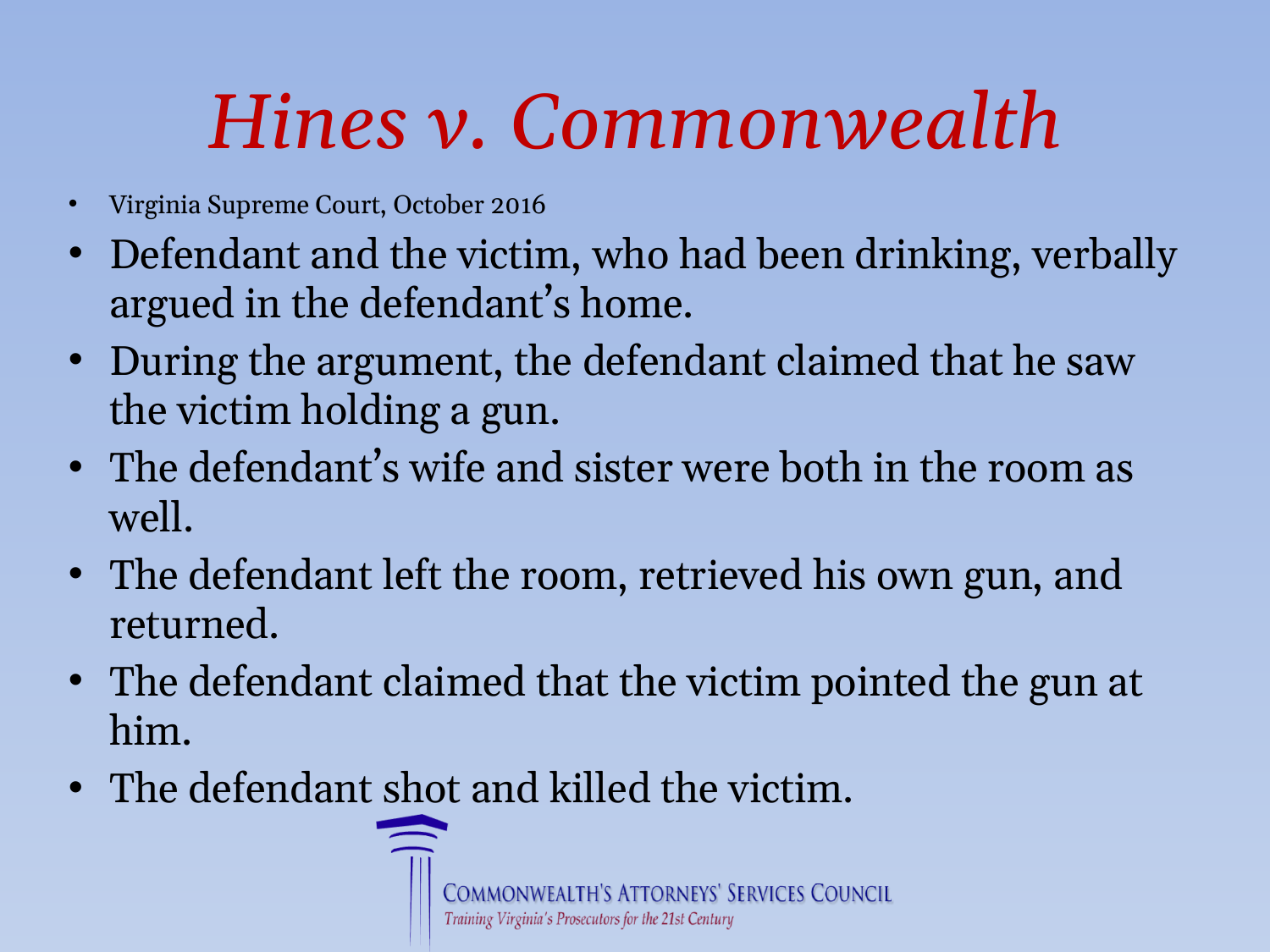

# Hines v. Commonwealth
Virginia Supreme Court, October 2016
Defendant and the victim, who had been drinking, verbally argued in the defendant’s home.
During the argument, the defendant claimed that he saw the victim holding a gun.
The defendant’s wife and sister were both in the room as well.
The defendant left the room, retrieved his own gun, and returned.
The defendant claimed that the victim pointed the gun at him.
The defendant shot and killed the victim.